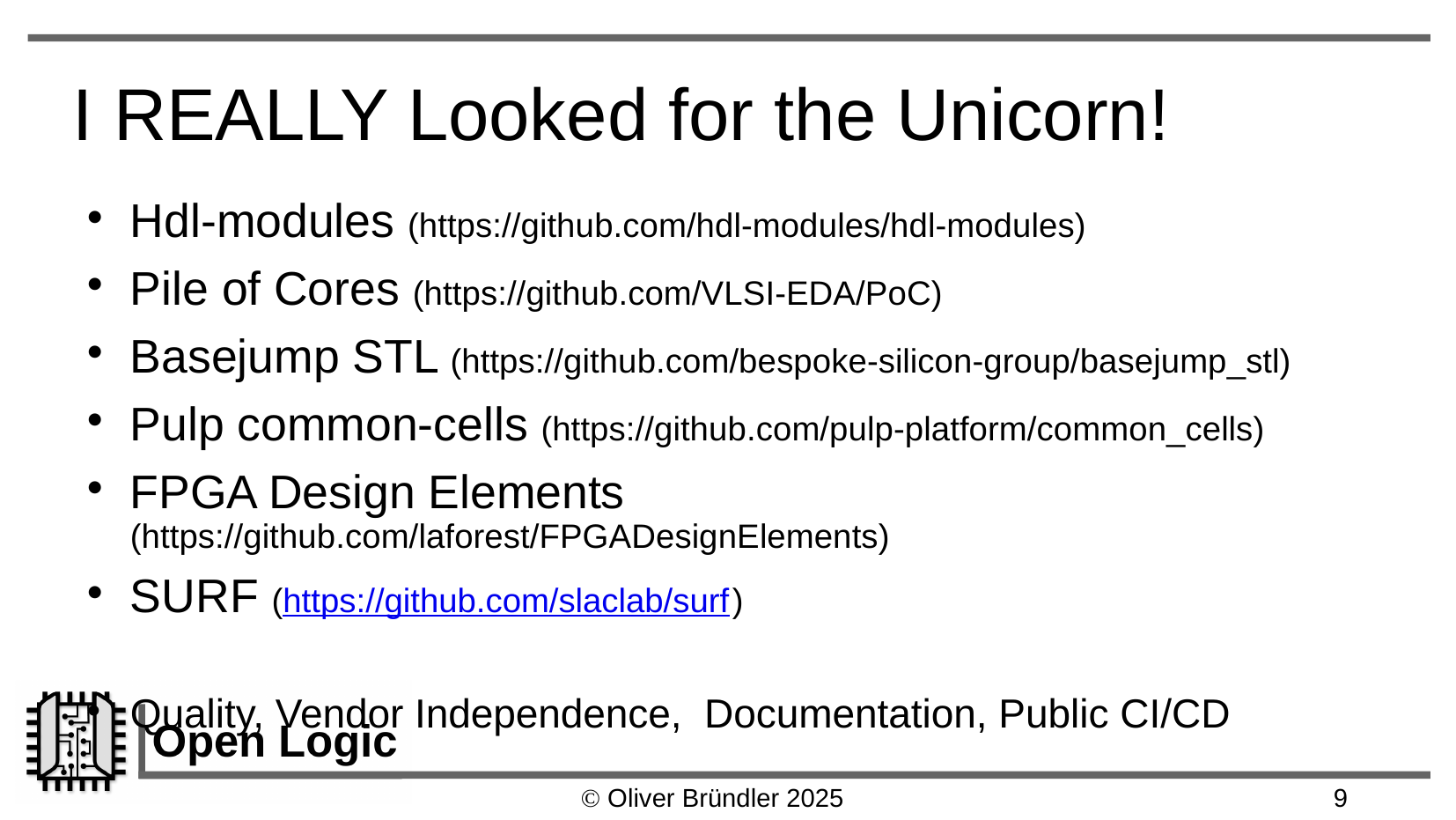

# I REALLY Looked for the Unicorn!
Hdl-modules (https://github.com/hdl-modules/hdl-modules)
Pile of Cores (https://github.com/VLSI-EDA/PoC)
Basejump STL (https://github.com/bespoke-silicon-group/basejump_stl)
Pulp common-cells (https://github.com/pulp-platform/common_cells)
FPGA Design Elements (https://github.com/laforest/FPGADesignElements)
SURF (https://github.com/slaclab/surf)

Quality, Vendor Independence,  Documentation, Public CI/CD